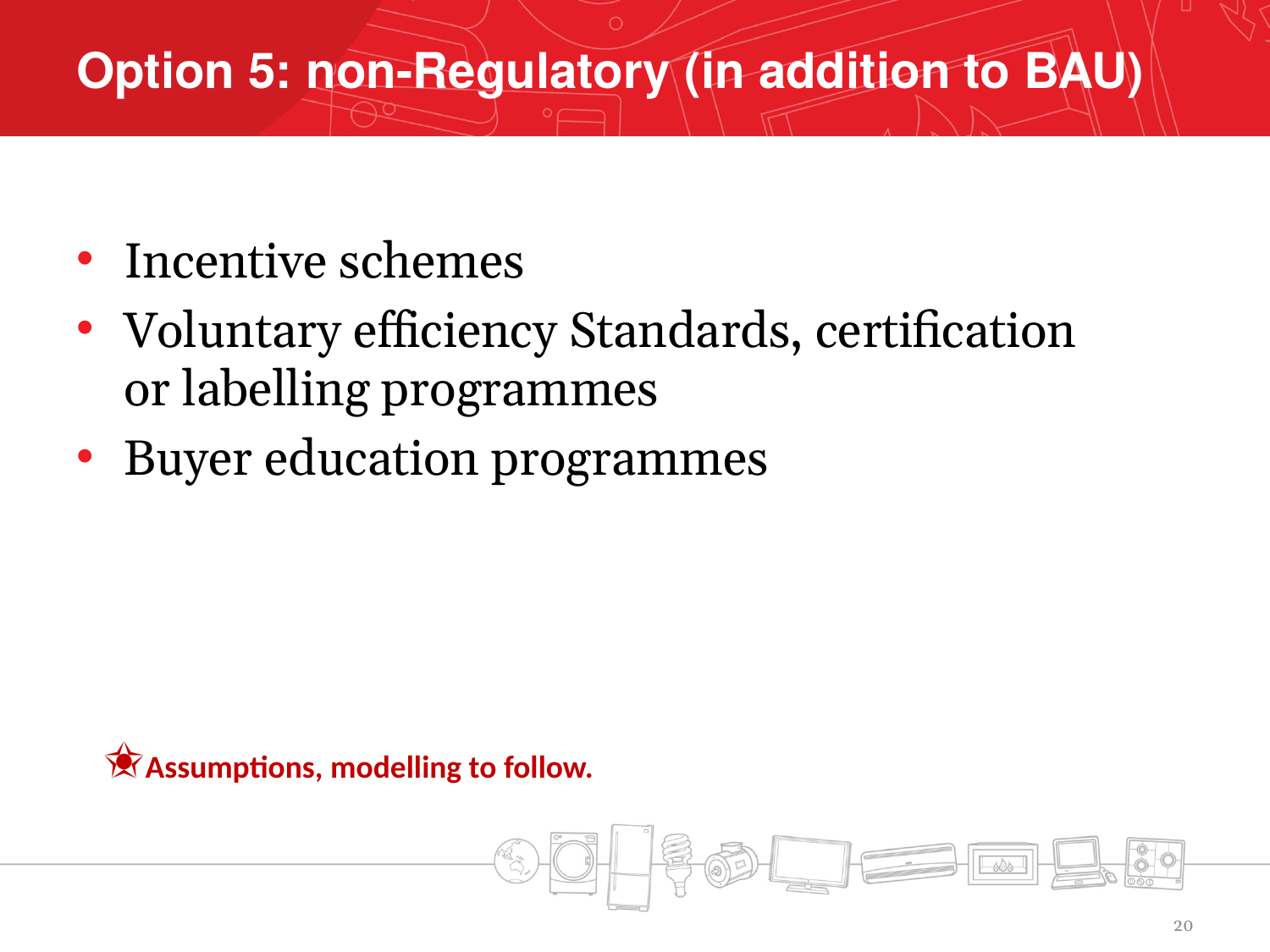

# Option 5: non-Regulatory (in addition to BAU)
Incentive schemes
Voluntary efficiency Standards, certification or labelling programmes
Buyer education programmes
✬Assumptions, modelling to follow.
20